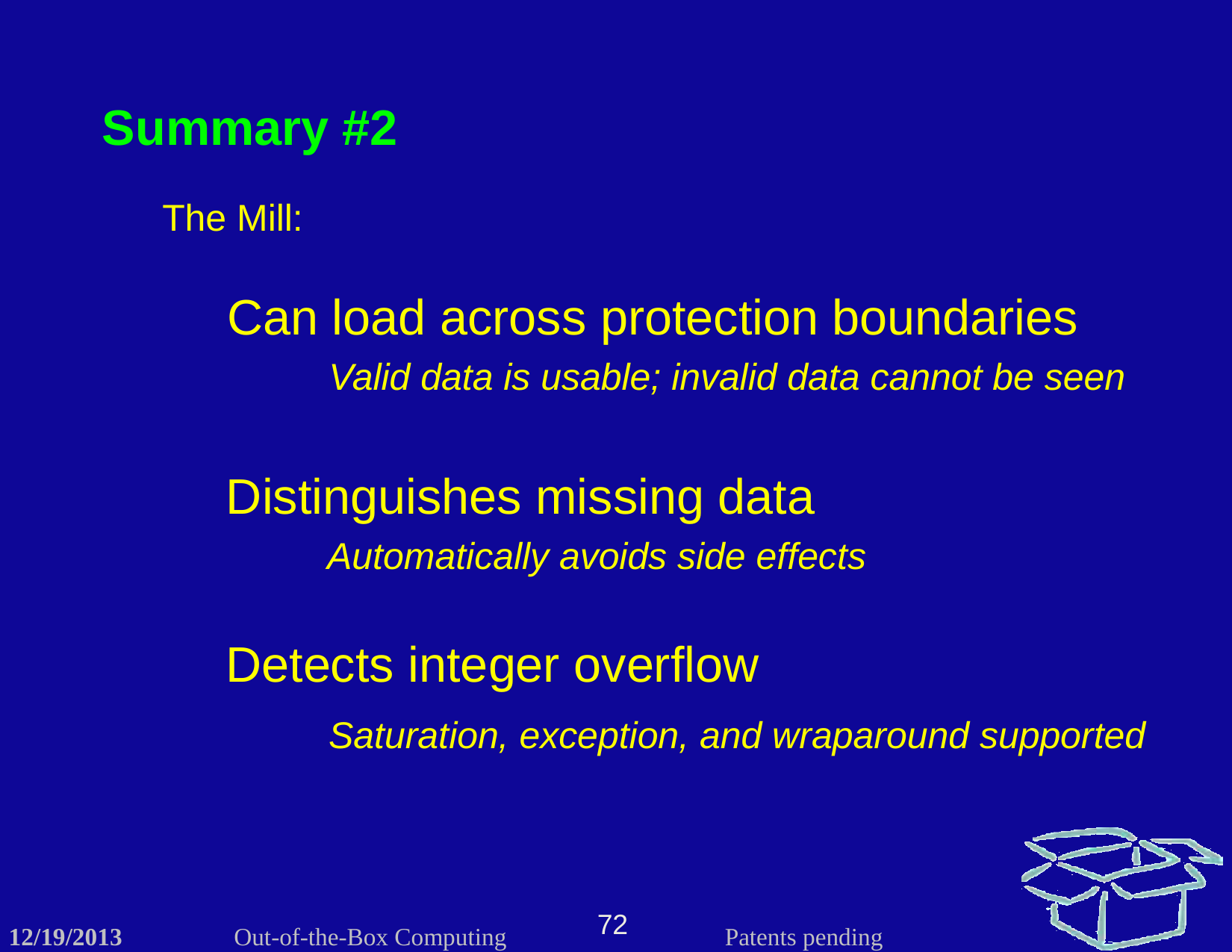

Summary #2
The Mill:
Can load across protection boundaries
Valid data is usable; invalid data cannot be seen
Distinguishes missing data
Automatically avoids side effects
Detects integer overflow
Saturation, exception, and wraparound supported